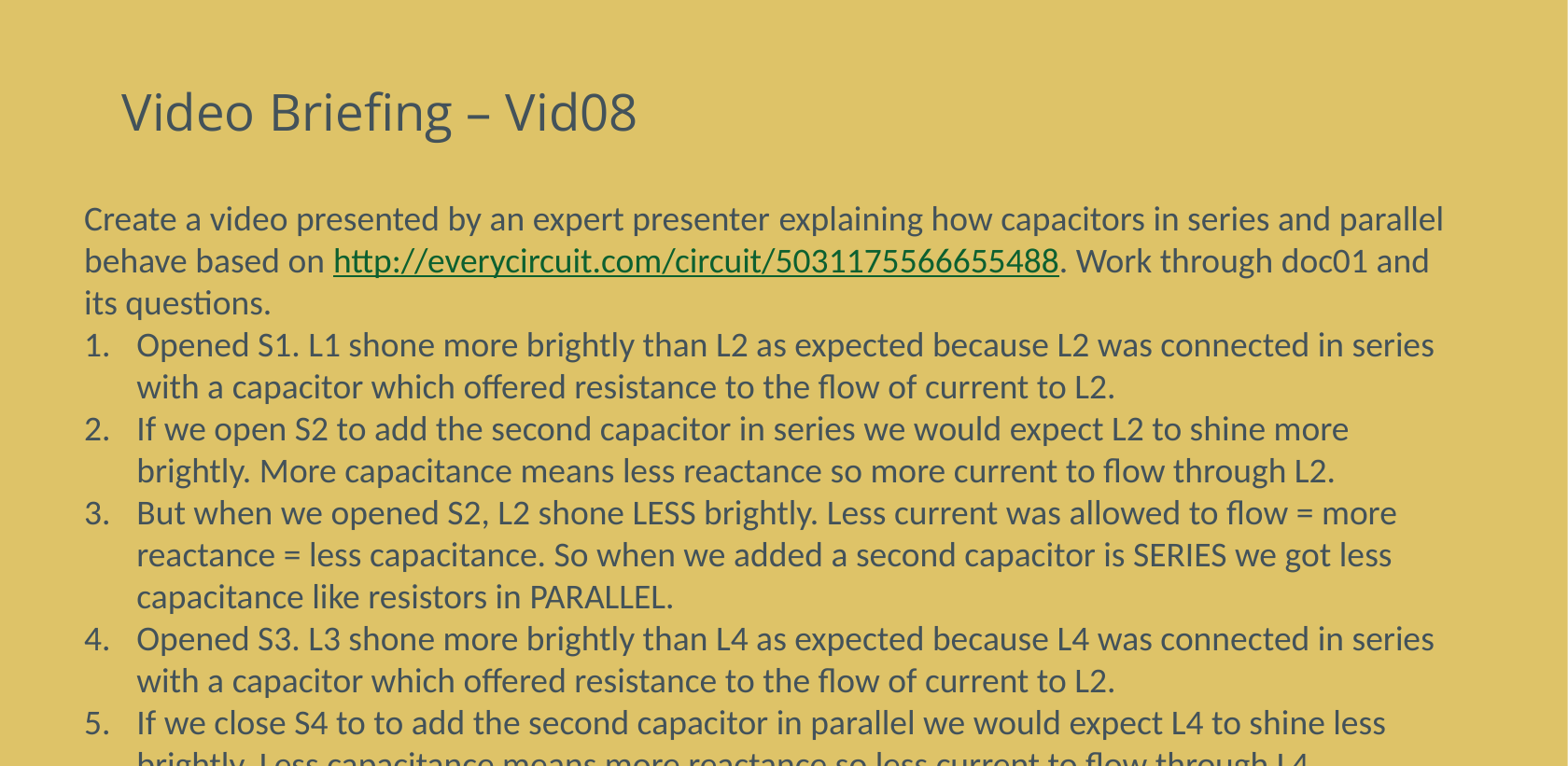

# Video Briefing – Vid08
Create a video presented by an expert presenter explaining how capacitors in series and parallel behave based on http://everycircuit.com/circuit/5031175566655488. Work through doc01 and its questions.
Opened S1. L1 shone more brightly than L2 as expected because L2 was connected in series with a capacitor which offered resistance to the flow of current to L2.
If we open S2 to add the second capacitor in series we would expect L2 to shine more brightly. More capacitance means less reactance so more current to flow through L2.
But when we opened S2, L2 shone LESS brightly. Less current was allowed to flow = more reactance = less capacitance. So when we added a second capacitor is SERIES we got less capacitance like resistors in PARALLEL.
Opened S3. L3 shone more brightly than L4 as expected because L4 was connected in series with a capacitor which offered resistance to the flow of current to L2.
If we close S4 to to add the second capacitor in parallel we would expect L4 to shine less brightly. Less capacitance means more reactance so less current to flow through L4.
But when we closed S4, L4 shone MORE brightly. More current was allowed to flow = less reactance = more capacitance. So when we added a second capacitor is PARALLEL we got more capacitance like resistors in SERIES.